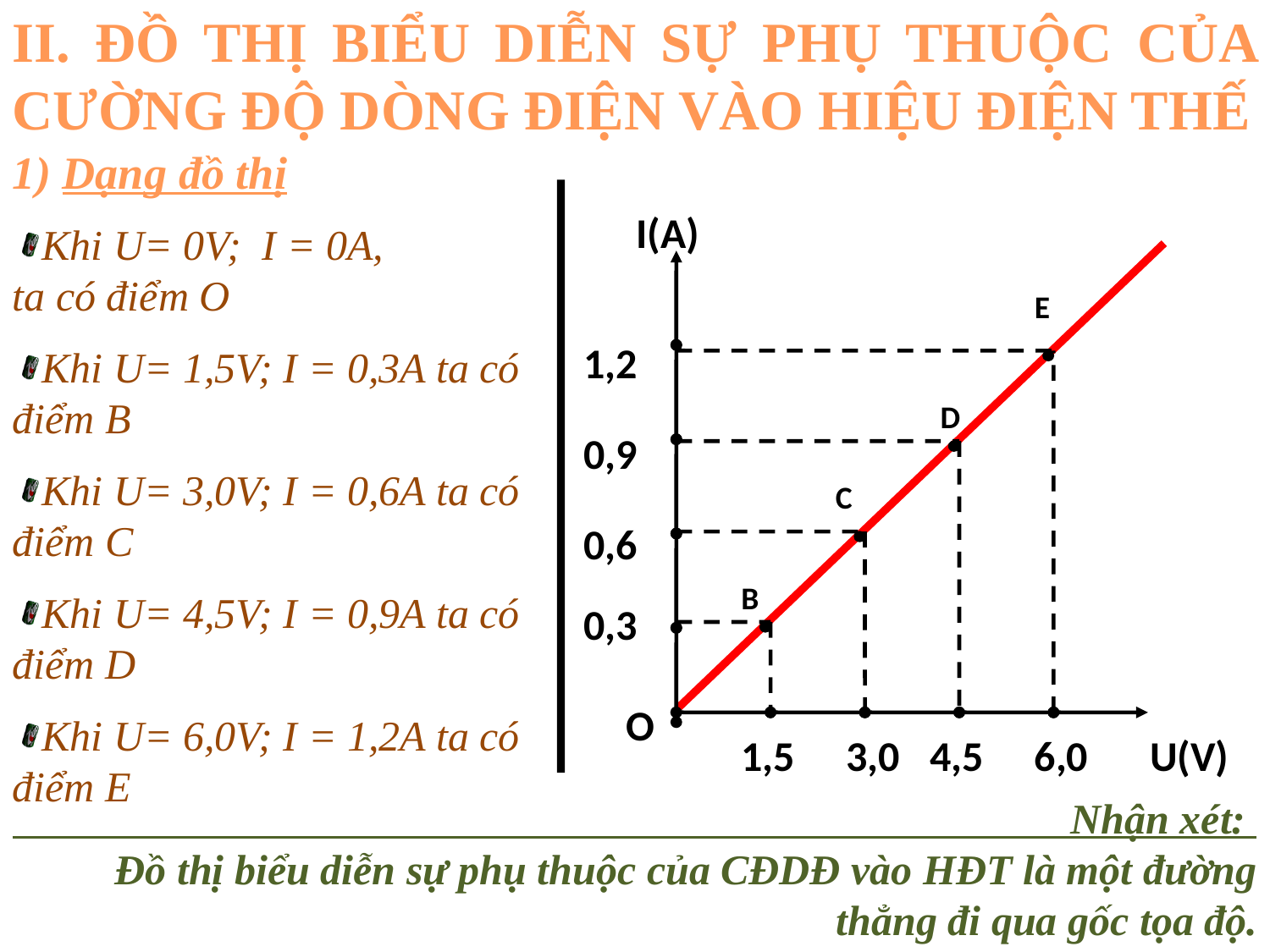

II. ĐỒ THỊ BIỂU DIỄN SỰ PHỤ THUỘC CỦA CƯỜNG ĐỘ DÒNG ĐIỆN VÀO HIỆU ĐIỆN THẾ
1) Dạng đồ thị

I(A)

1,2
0,9
0,6
0,3
O
1,5
3,0
4,5
6,0
U(V)
E
D
C
B

Khi U= 0V;  I = 0A,
ta có điểm O
Khi U= 1,5V; I = 0,3A ta có điểm B
Khi U= 3,0V; I = 0,6A ta có điểm C
Khi U= 4,5V; I = 0,9A ta có điểm D
Khi U= 6,0V; I = 1,2A ta có điểm E

                                                                                                    Nhận xét:
Đồ thị biểu diễn sự phụ thuộc của CĐDĐ vào HĐT là một đường thẳng đi qua gốc tọa độ.